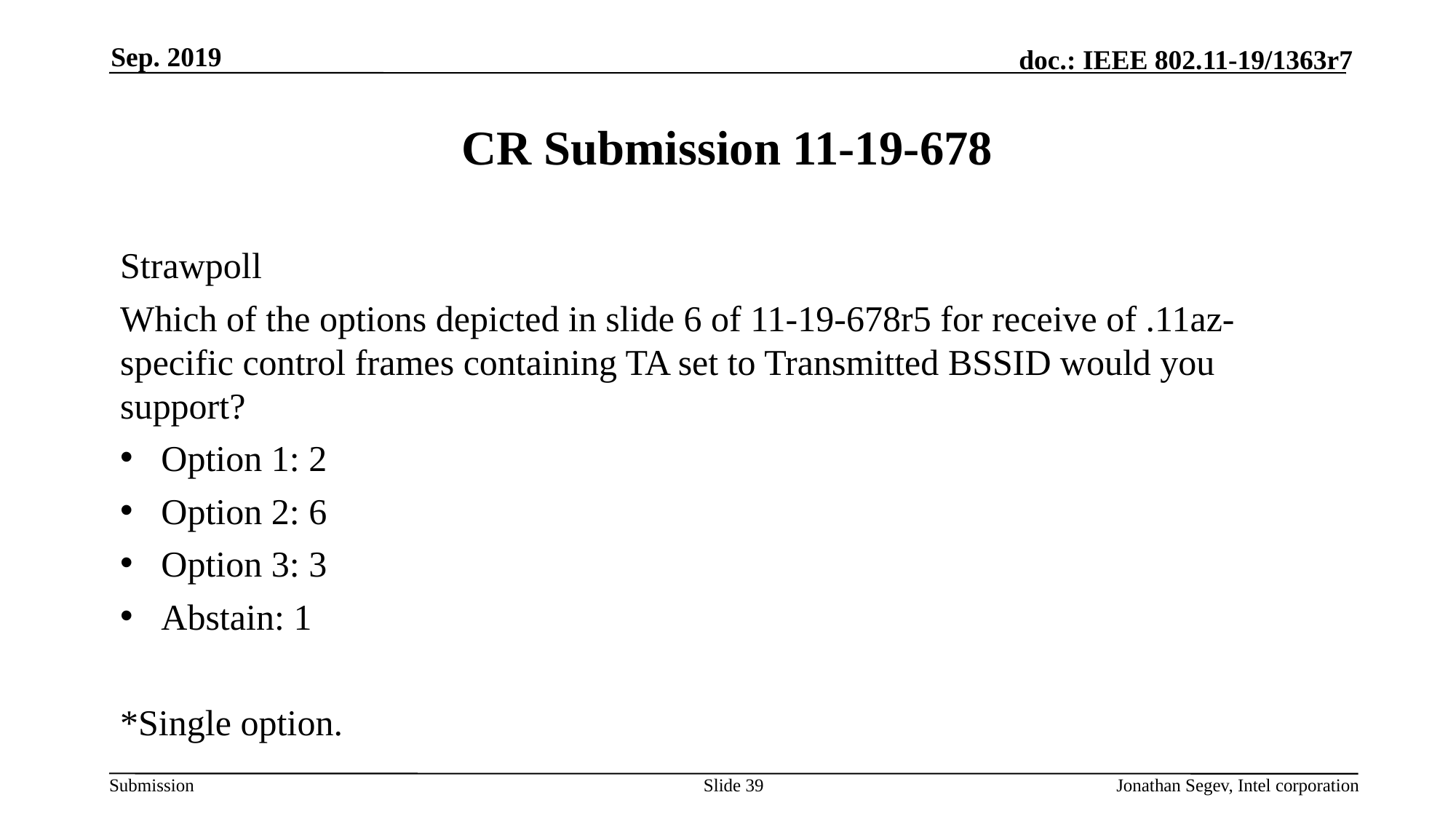

Sep. 2019
# CR Submission 11-19-678
Strawpoll
Which of the options depicted in slide 6 of 11-19-678r5 for receive of .11az-specific control frames containing TA set to Transmitted BSSID would you support?
Option 1: 2
Option 2: 6
Option 3: 3
Abstain: 1

*Single option.
Slide 39
Jonathan Segev, Intel corporation